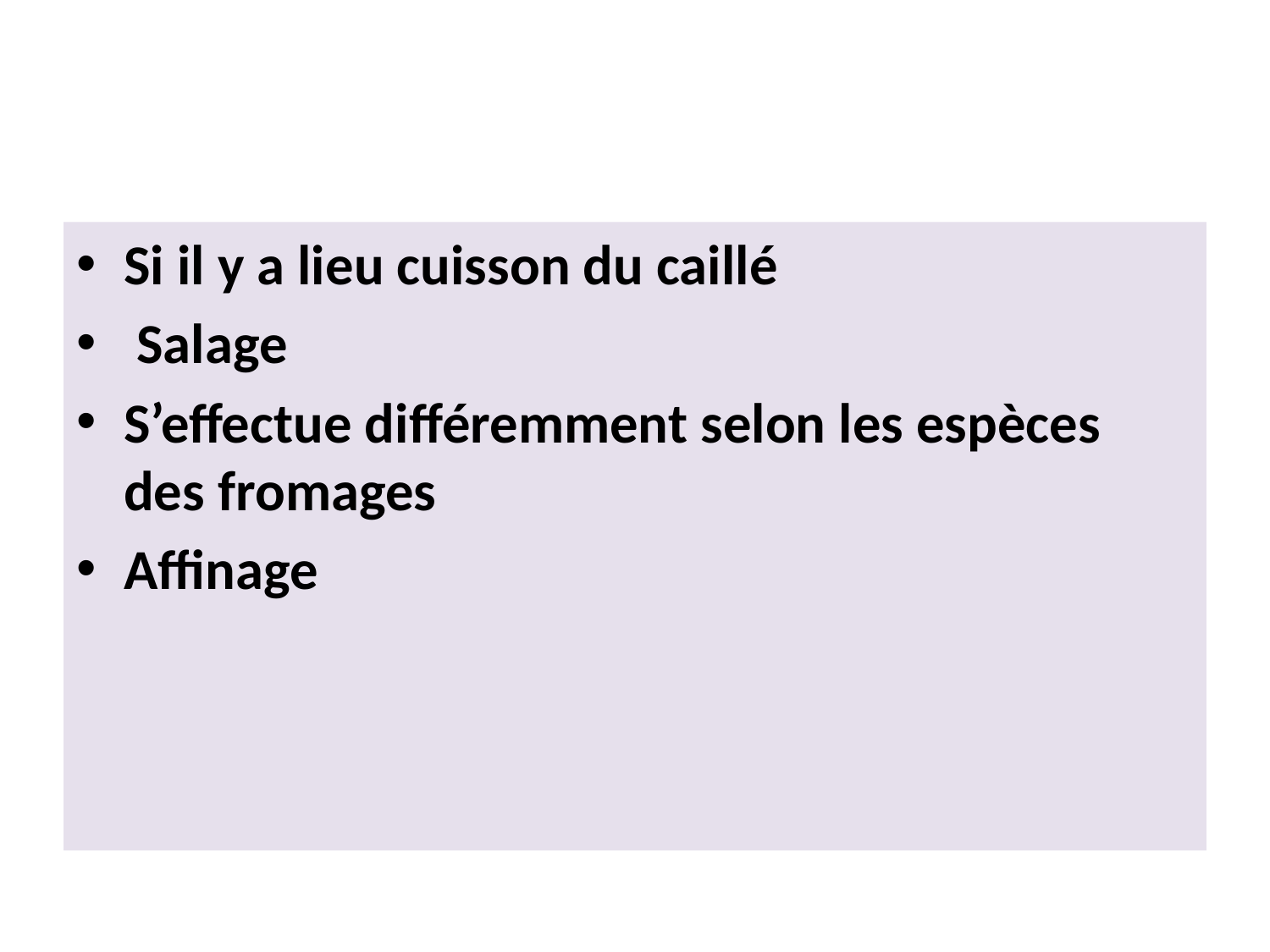

#
Si il y a lieu cuisson du caillé
 Salage
S’effectue différemment selon les espèces des fromages
Affinage